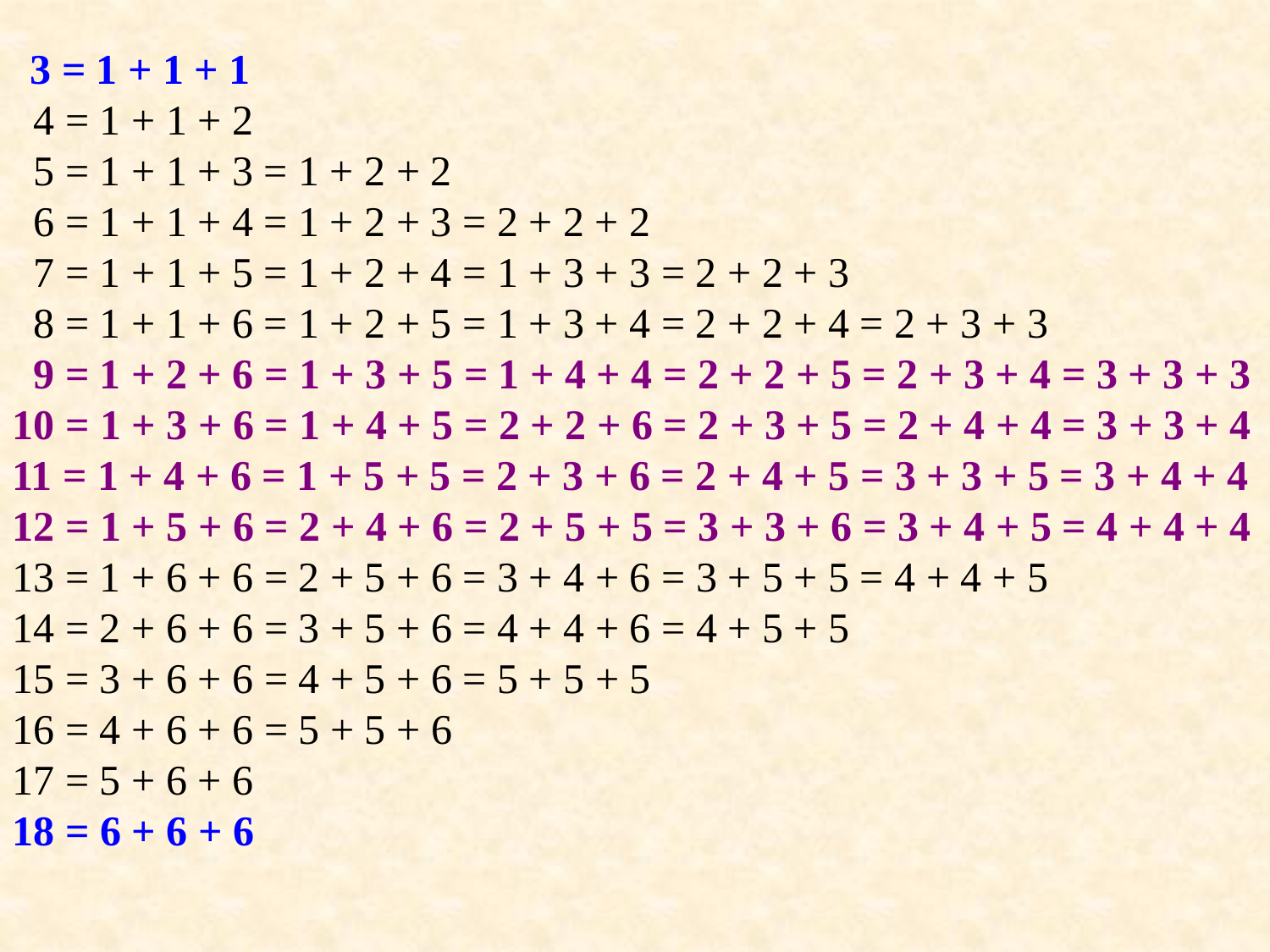

3 = 1 + 1 + 1
  4 = 1 + 1 + 2
  5 = 1 + 1 + 3 = 1 + 2 + 2
  6 = 1 + 1 + 4 = 1 + 2 + 3 = 2 + 2 + 2
  7 = 1 + 1 + 5 = 1 + 2 + 4 = 1 + 3 + 3 = 2 + 2 + 3
  8 = 1 + 1 + 6 = 1 + 2 + 5 = 1 + 3 + 4 = 2 + 2 + 4 = 2 + 3 + 3
  9 = 1 + 2 + 6 = 1 + 3 + 5 = 1 + 4 + 4 = 2 + 2 + 5 = 2 + 3 + 4 = 3 + 3 + 3
10 = 1 + 3 + 6 = 1 + 4 + 5 = 2 + 2 + 6 = 2 + 3 + 5 = 2 + 4 + 4 = 3 + 3 + 4
11 = 1 + 4 + 6 = 1 + 5 + 5 = 2 + 3 + 6 = 2 + 4 + 5 = 3 + 3 + 5 = 3 + 4 + 4
12 = 1 + 5 + 6 = 2 + 4 + 6 = 2 + 5 + 5 = 3 + 3 + 6 = 3 + 4 + 5 = 4 + 4 + 4
13 = 1 + 6 + 6 = 2 + 5 + 6 = 3 + 4 + 6 = 3 + 5 + 5 = 4 + 4 + 5
14 = 2 + 6 + 6 = 3 + 5 + 6 = 4 + 4 + 6 = 4 + 5 + 5
15 = 3 + 6 + 6 = 4 + 5 + 6 = 5 + 5 + 5
16 = 4 + 6 + 6 = 5 + 5 + 6
17 = 5 + 6 + 6
18 = 6 + 6 + 6